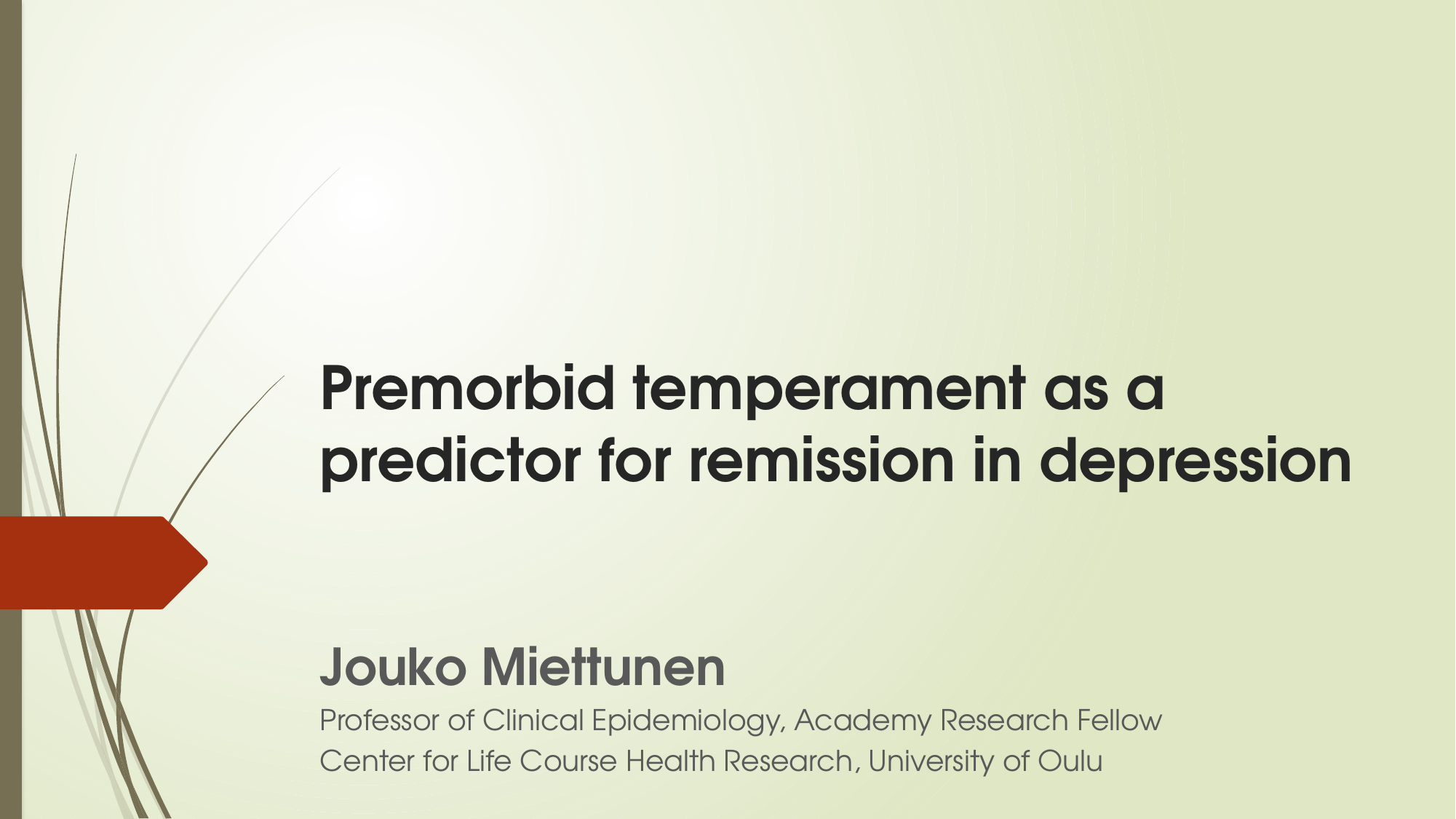

# Premorbid temperament as a predictor for remission in depression
Jouko Miettunen
Professor of Clinical Epidemiology, Academy Research Fellow
Center for Life Course Health Research, University of Oulu